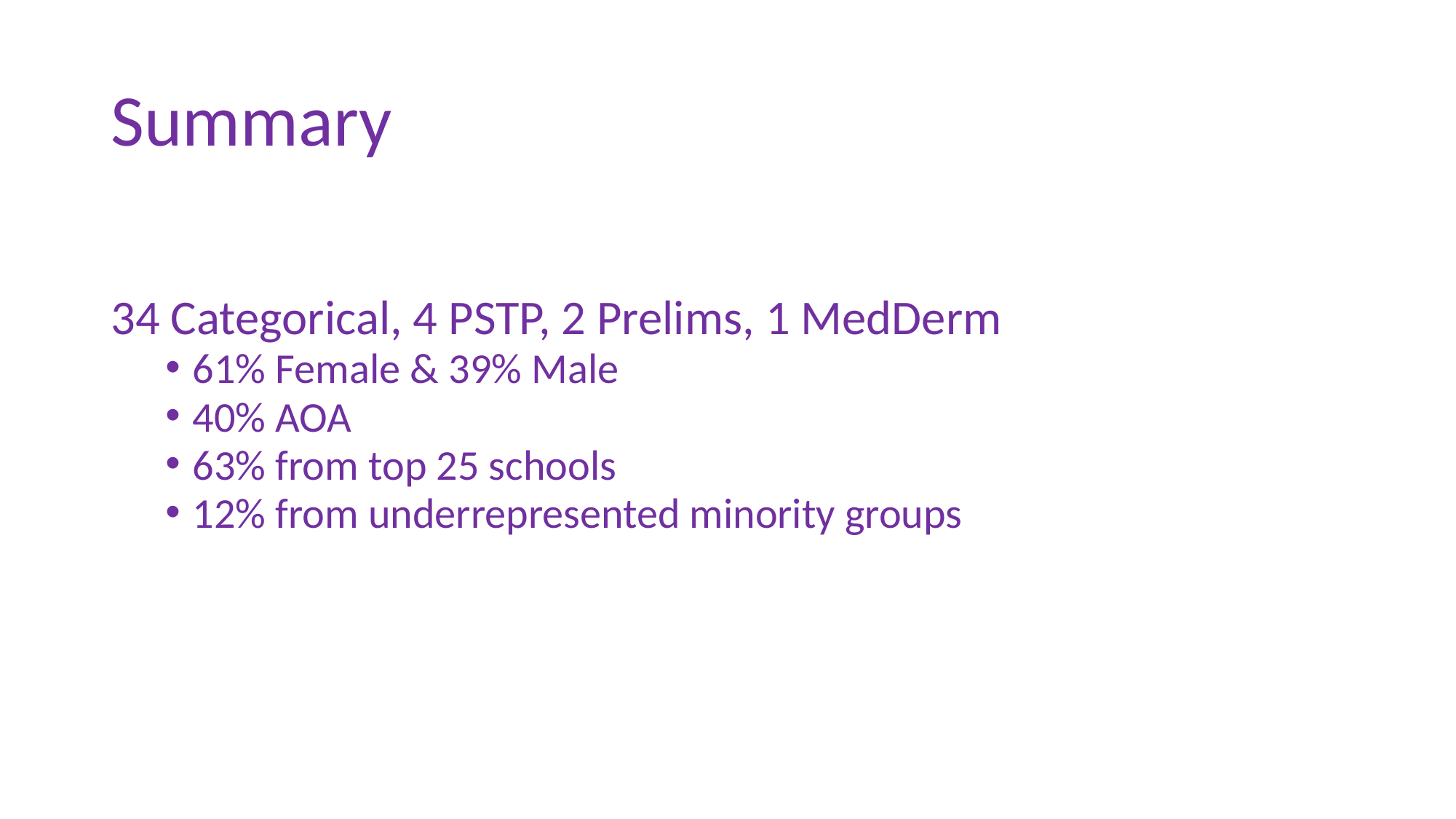

# Summary

34 Categorical, 4 PSTP, 2 Prelims, 1 MedDerm
61% Female & 39% Male
40% AOA
63% from top 25 schools
12% from underrepresented minority groups